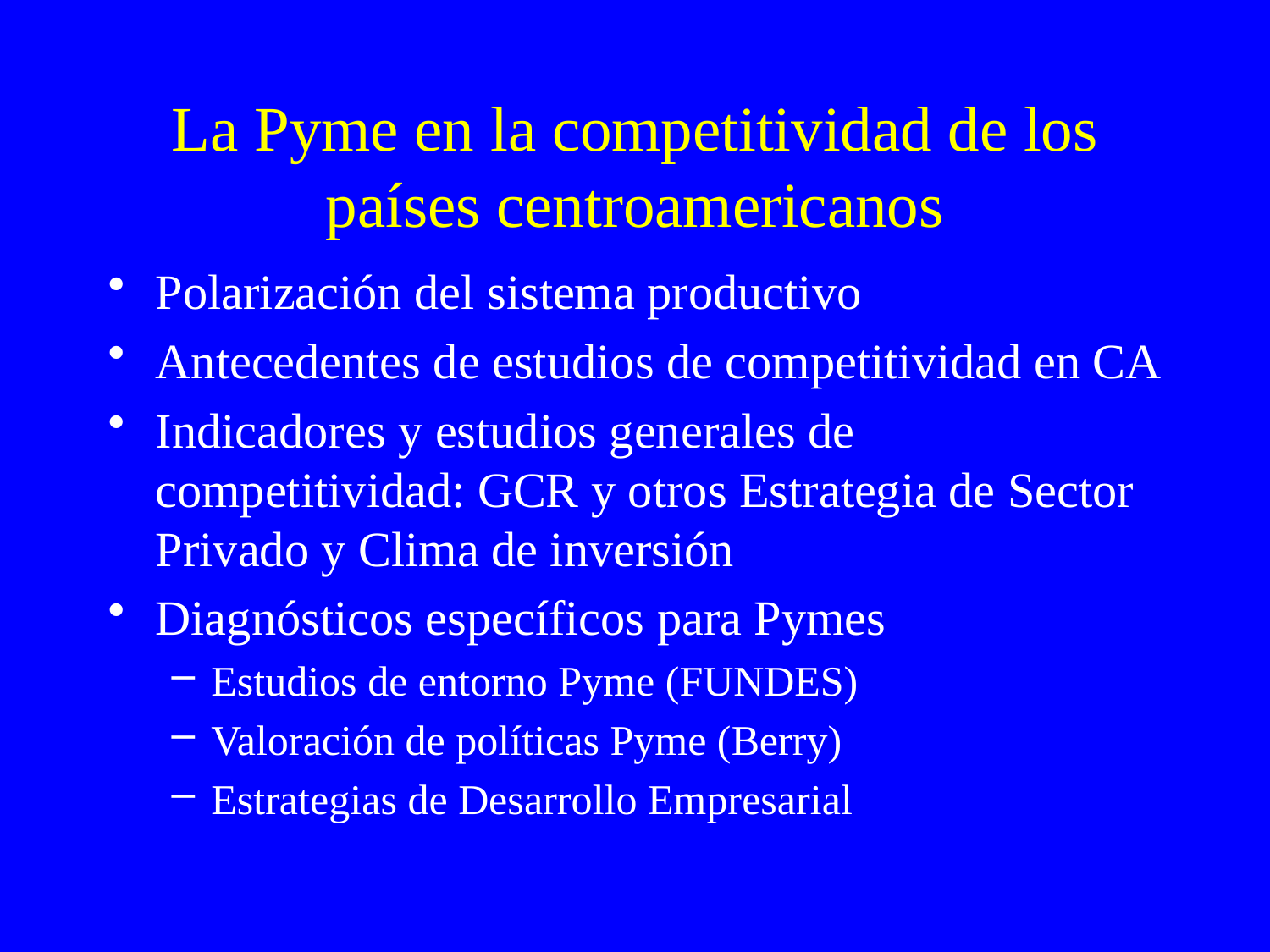

# La Pyme en la competitividad de los países centroamericanos
Polarización del sistema productivo
Antecedentes de estudios de competitividad en CA
Indicadores y estudios generales de competitividad: GCR y otros Estrategia de Sector Privado y Clima de inversión
Diagnósticos específicos para Pymes
Estudios de entorno Pyme (FUNDES)
Valoración de políticas Pyme (Berry)
Estrategias de Desarrollo Empresarial